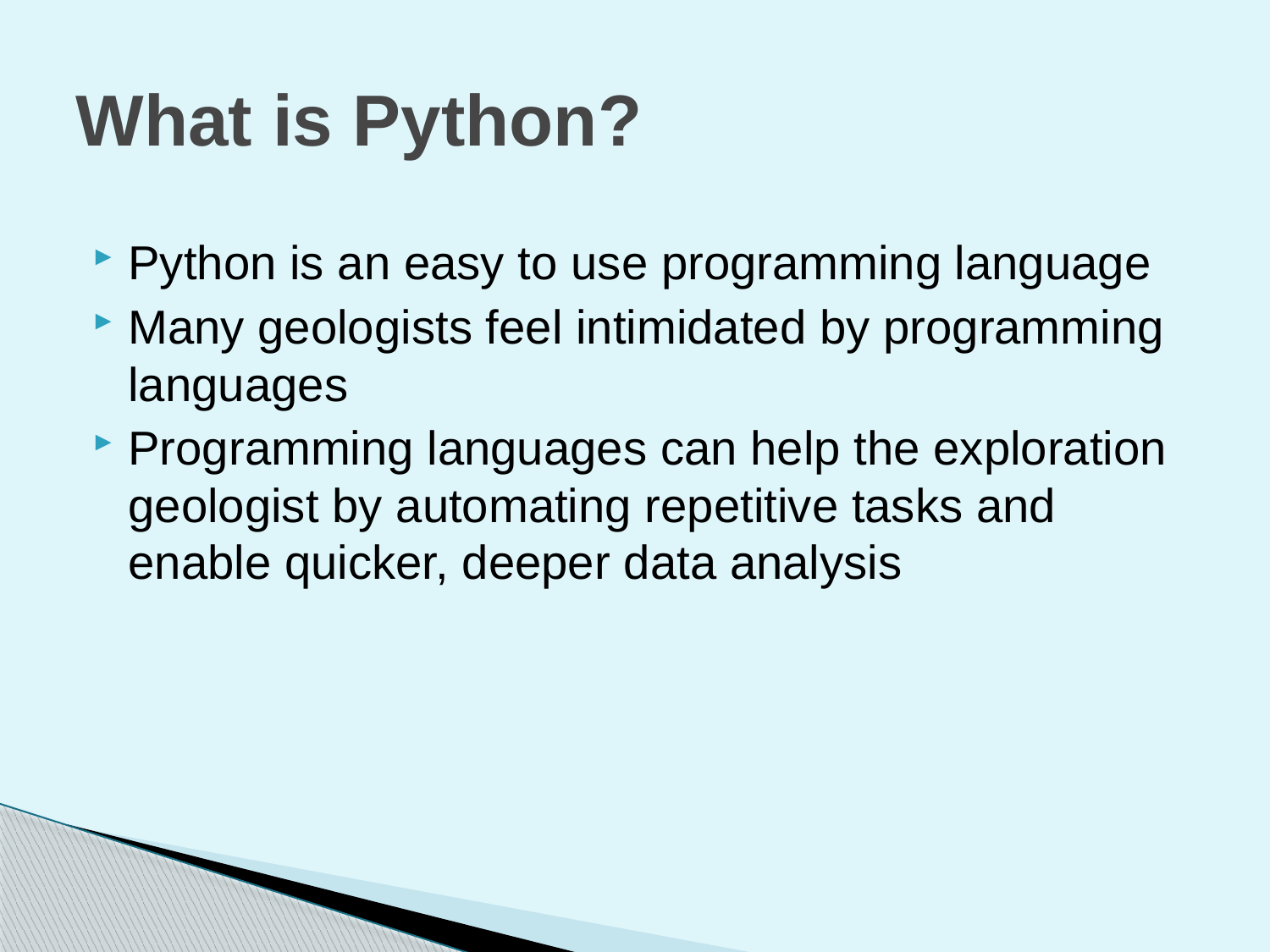

# What is Python?
Python is an easy to use programming language
Many geologists feel intimidated by programming languages
Programming languages can help the exploration geologist by automating repetitive tasks and enable quicker, deeper data analysis